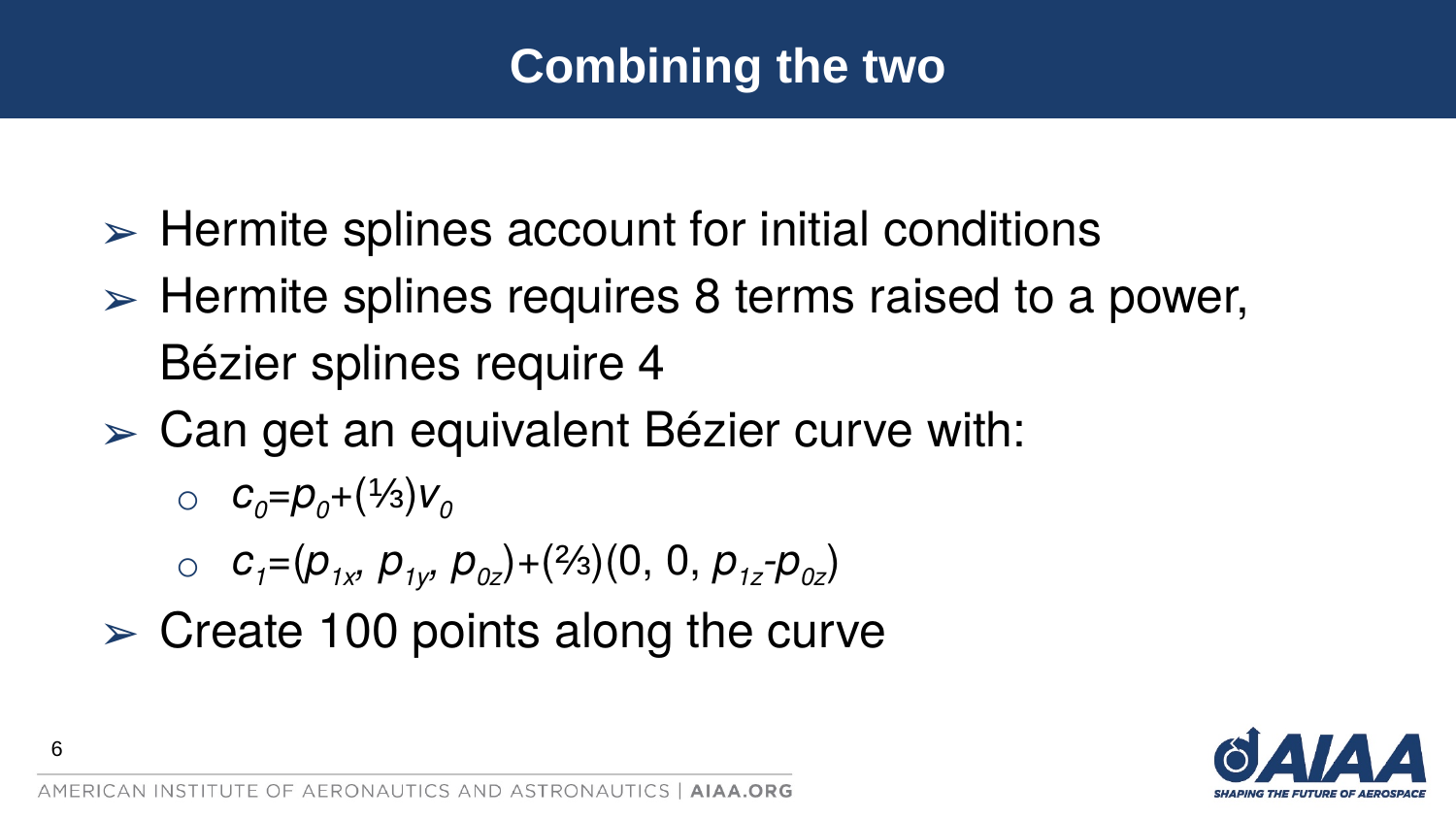

Combining the two
Hermite splines account for initial conditions
Hermite splines requires 8 terms raised to a power, Bézier splines require 4
Can get an equivalent Bézier curve with:
c0=p0+(⅓)v0
c1=(p1x, p1y, p0z)+(⅔)(0, 0, p1z-p0z)
Create 100 points along the curve
6